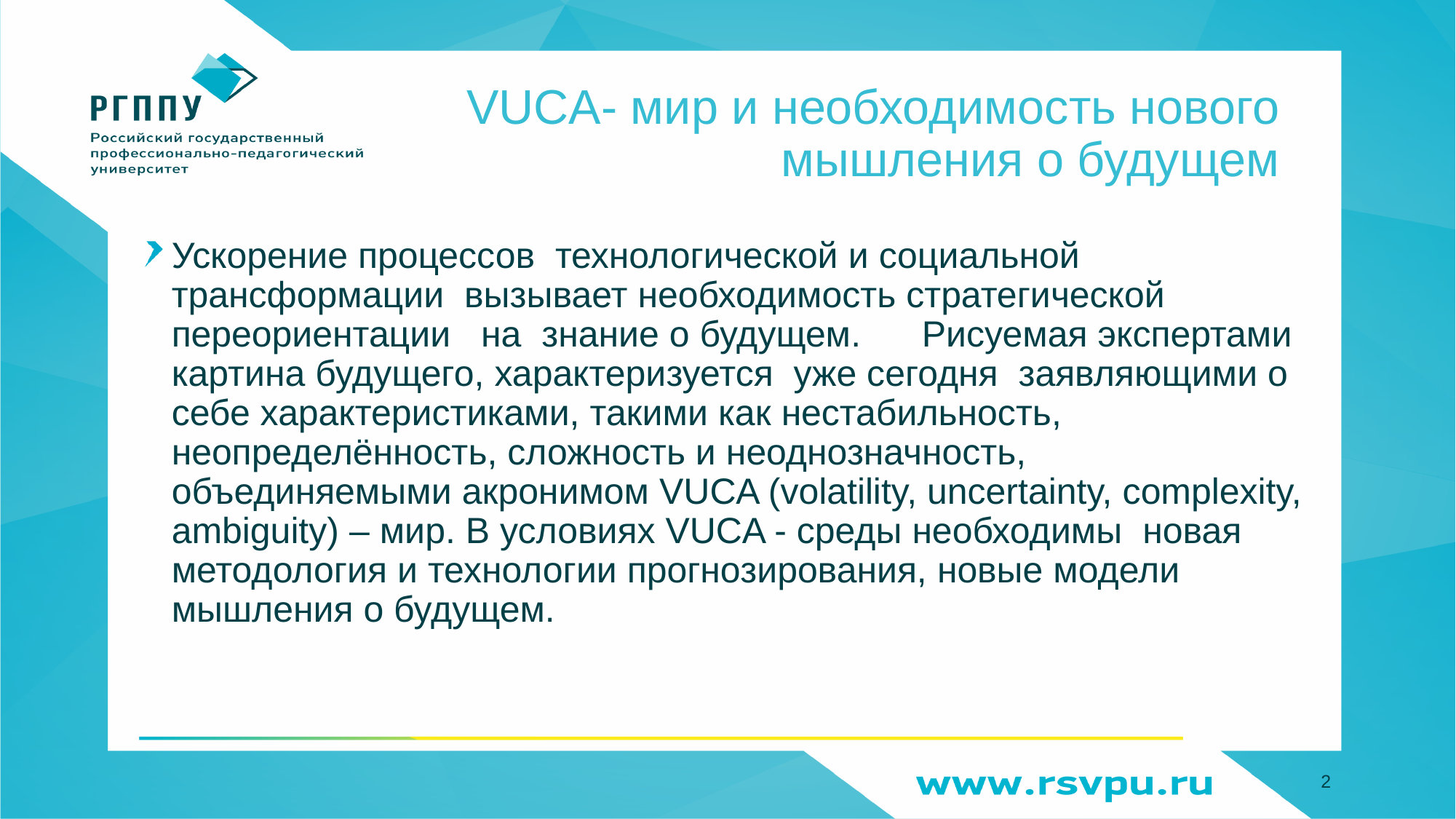

# VUCA- мир и необходимость нового мышления о будущем
Ускорение процессов  технологической и социальной трансформации  вызывает необходимость стратегической переориентации   на  знание о будущем.      Рисуемая экспертами картина будущего, характеризуется  уже сегодня  заявляющими о себе характеристиками, такими как нестабильность, неопределённость, сложность и неоднозначность, объединяемыми акронимом VUCA (volatility, uncertainty, complexity, ambiguity) – мир. В условиях VUCA - среды необходимы  новая методология и технологии прогнозирования, новые модели мышления о будущем.
2